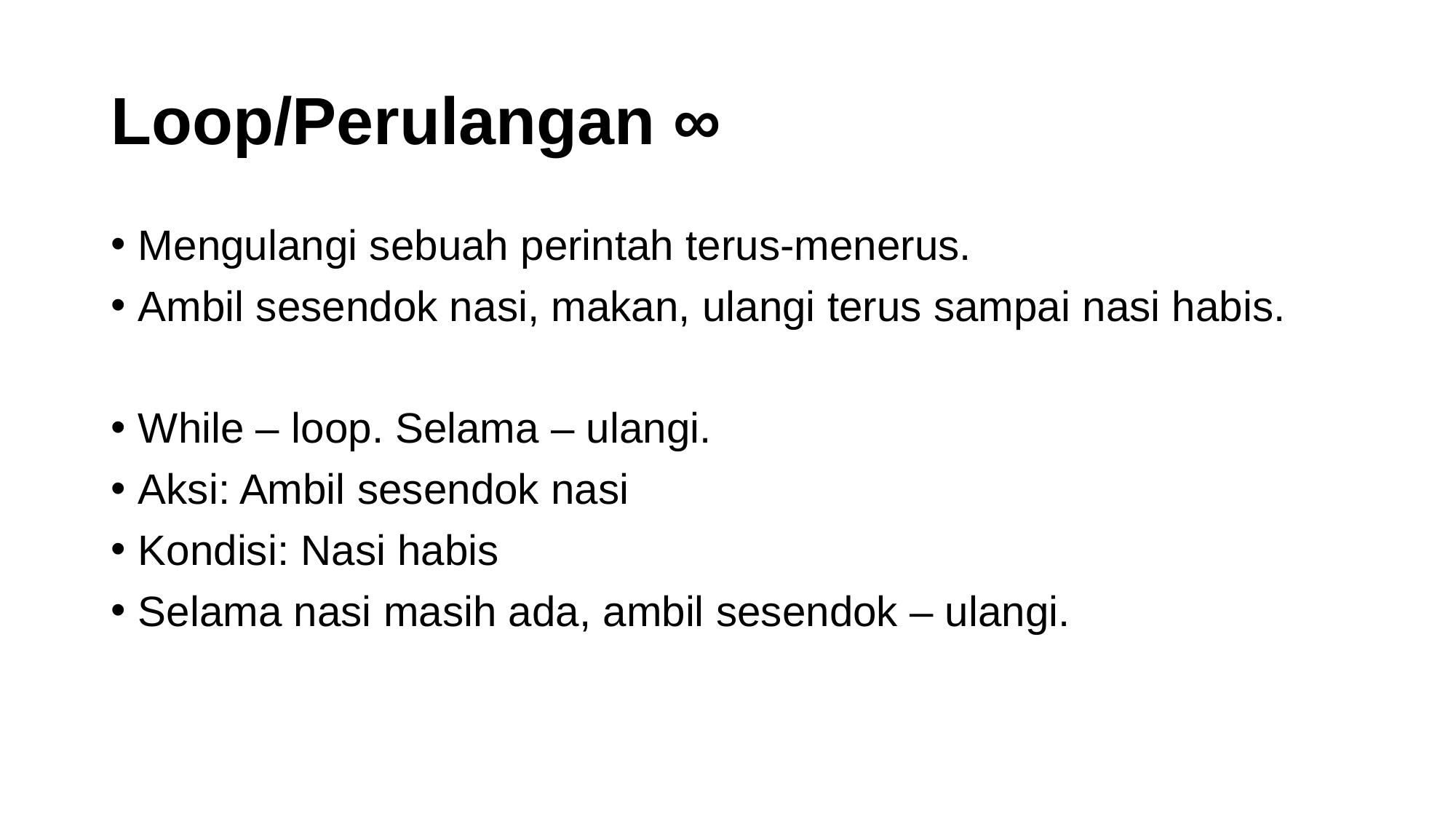

# Loop/Perulangan ∞
Mengulangi sebuah perintah terus-menerus.
Ambil sesendok nasi, makan, ulangi terus sampai nasi habis.

While – loop. Selama – ulangi.
Aksi: Ambil sesendok nasi
Kondisi: Nasi habis
Selama nasi masih ada, ambil sesendok – ulangi.